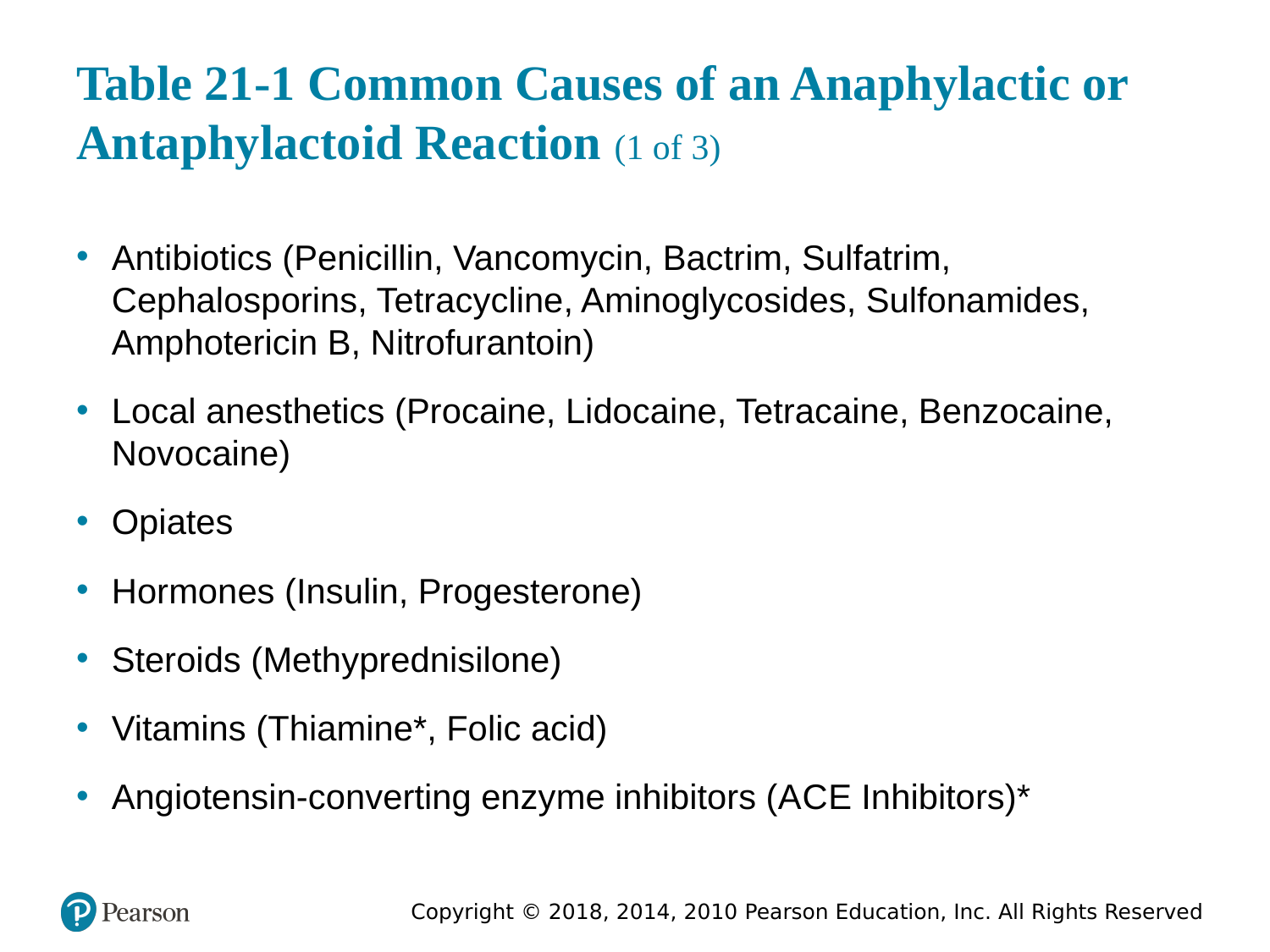

# Table 21-1 Common Causes of an Anaphylactic or Antaphylactoid Reaction (1 of 3)
Antibiotics (Penicillin, Vancomycin, Bactrim, Sulfatrim, Cephalosporins, Tetracycline, Aminoglycosides, Sulfonamides, Amphotericin B, Nitrofurantoin)
Local anesthetics (Procaine, Lidocaine, Tetracaine, Benzocaine, Novocaine)
Opiates
Hormones (Insulin, Progesterone)
Steroids (Methyprednisilone)
Vitamins (Thiamine*, Folic acid)
Angiotensin-converting enzyme inhibitors (A C E Inhibitors)*